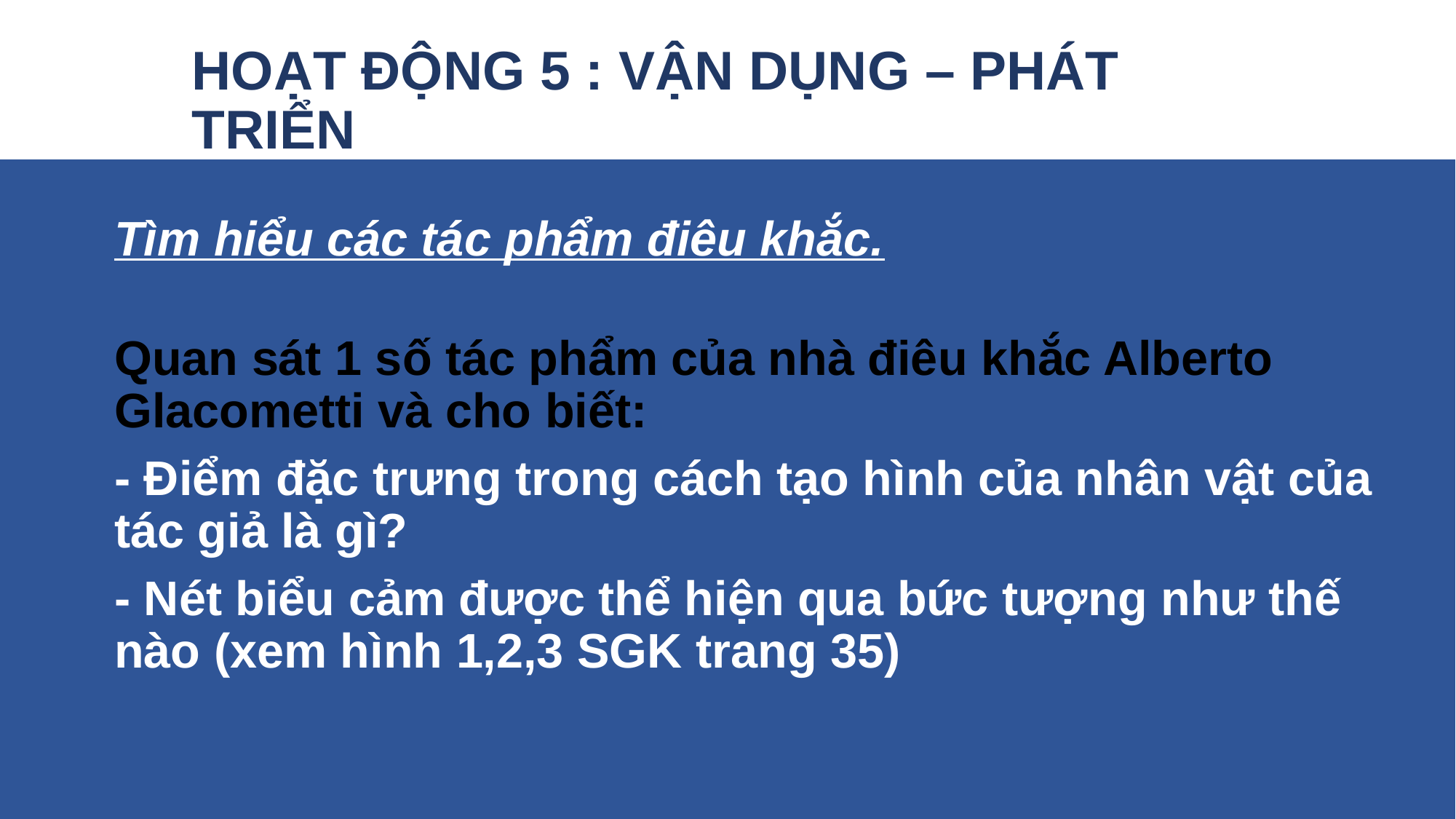

# HOẠT ĐỘNG 5 : VẬN DỤNG – PHÁT TRIỂN

Tìm hiểu các tác phẩm điêu khắc.
Quan sát 1 số tác phẩm của nhà điêu khắc Alberto Glacometti và cho biết:
- Điểm đặc trưng trong cách tạo hình của nhân vật của tác giả là gì?
- Nét biểu cảm được thể hiện qua bức tượng như thế nào (xem hình 1,2,3 SGK trang 35)